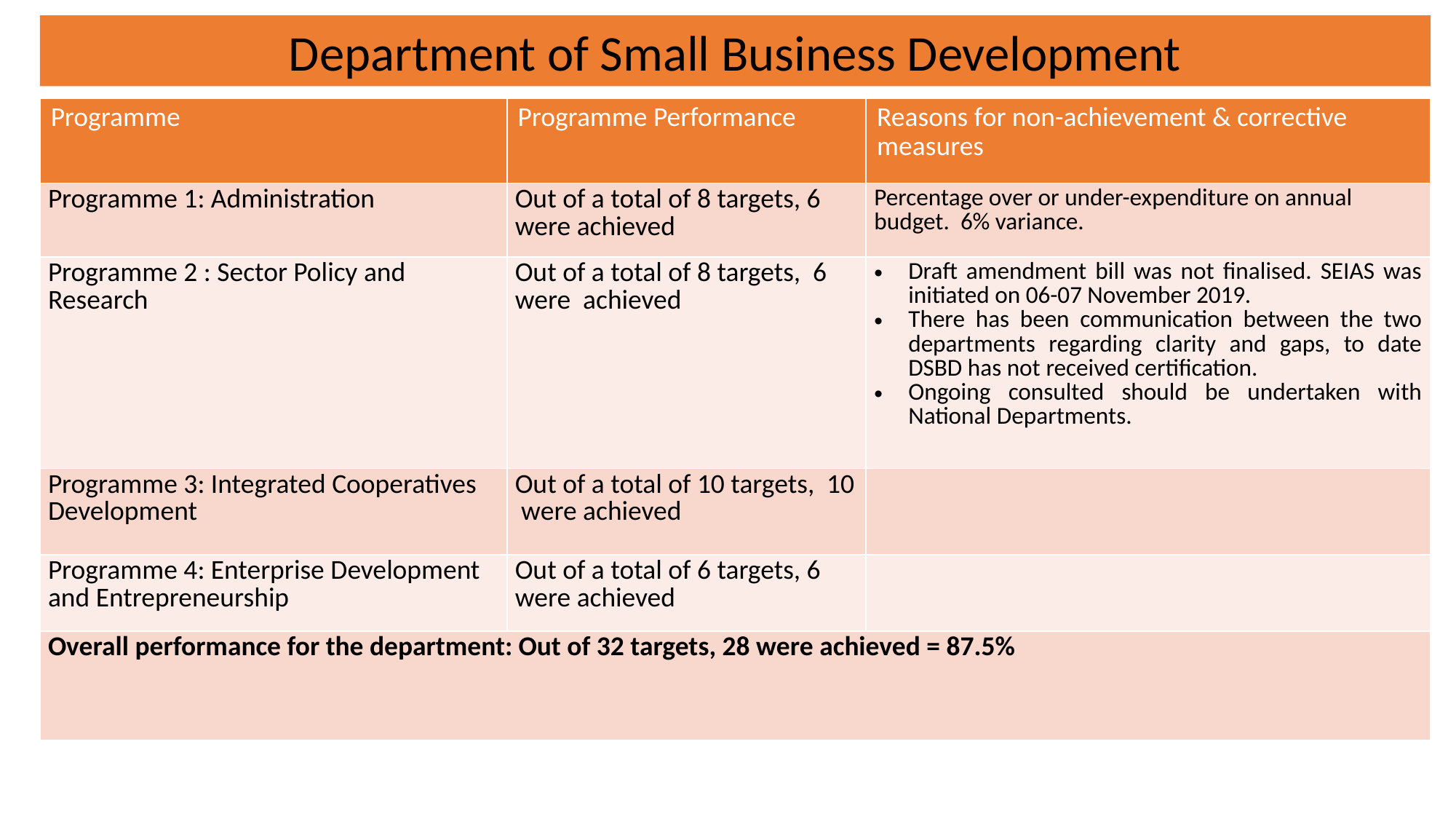

Department of Small Business Development
| Programme | Programme Performance | Reasons for non-achievement & corrective measures |
| --- | --- | --- |
| Programme 1: Administration | Out of a total of 8 targets, 6 were achieved | Percentage over or under-expenditure on annual budget. 6% variance. |
| Programme 2 : Sector Policy and Research | Out of a total of 8 targets, 6 were achieved | Draft amendment bill was not finalised. SEIAS was initiated on 06-07 November 2019. There has been communication between the two departments regarding clarity and gaps, to date DSBD has not received certification. Ongoing consulted should be undertaken with National Departments. |
| Programme 3: Integrated Cooperatives Development | Out of a total of 10 targets, 10 were achieved |  |
| Programme 4: Enterprise Development and Entrepreneurship | Out of a total of 6 targets, 6 were achieved |  |
| Overall performance for the department: Out of 32 targets, 28 were achieved = 87.5% |  |  |